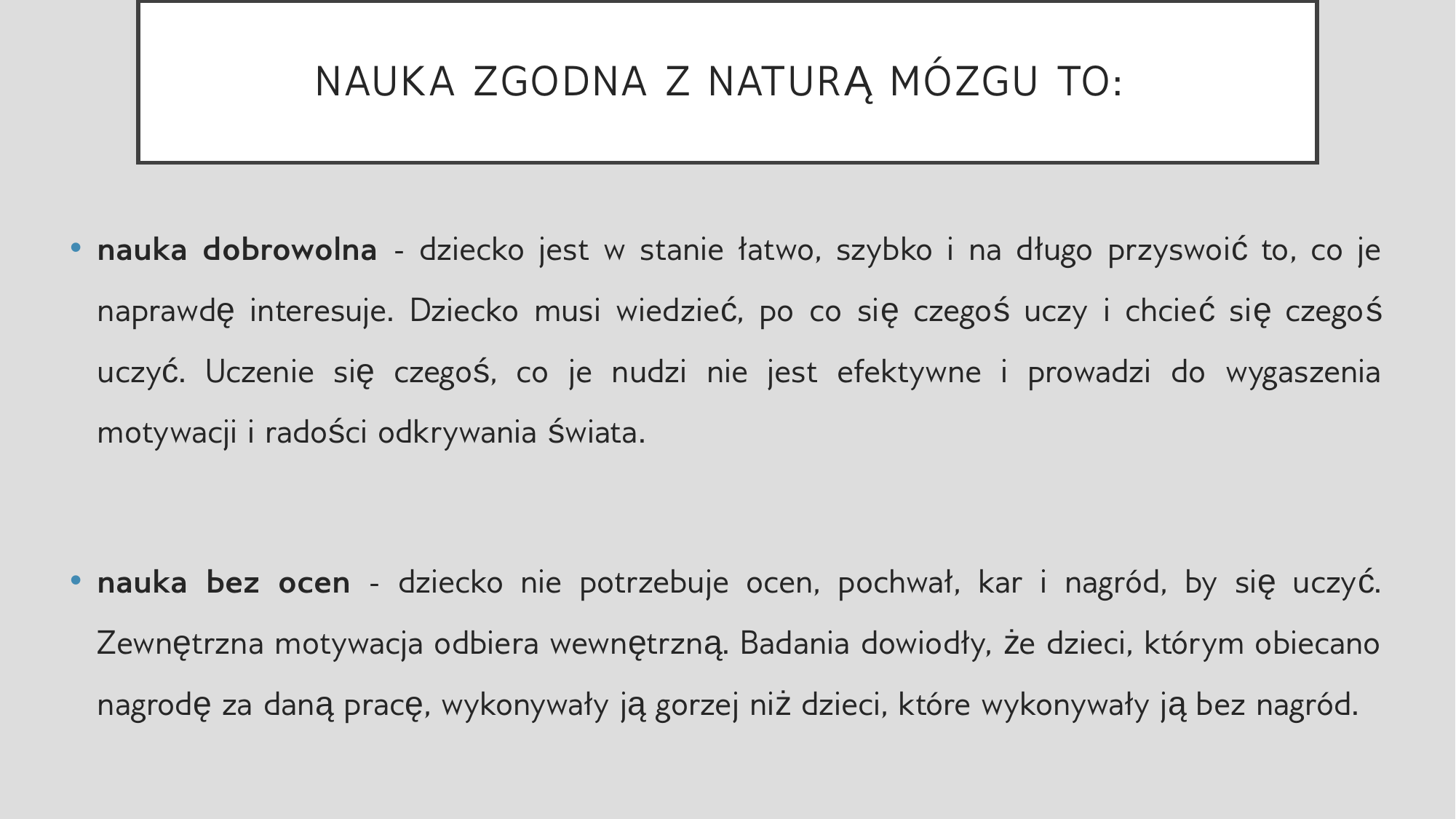

# Nauka zgodna z naturą mózgu to:
nauka dobrowolna - dziecko jest w stanie łatwo, szybko i na długo przyswoić to, co je naprawdę interesuje. Dziecko musi wiedzieć, po co się czegoś uczy i chcieć się czegoś uczyć. Uczenie się czegoś, co je nudzi nie jest efektywne i prowadzi do wygaszenia motywacji i radości odkrywania świata.

nauka bez ocen - dziecko nie potrzebuje ocen, pochwał, kar i nagród, by się uczyć. Zewnętrzna motywacja odbiera wewnętrzną. Badania dowiodły, że dzieci, którym obiecano nagrodę za daną pracę, wykonywały ją gorzej niż dzieci, które wykonywały ją bez nagród.